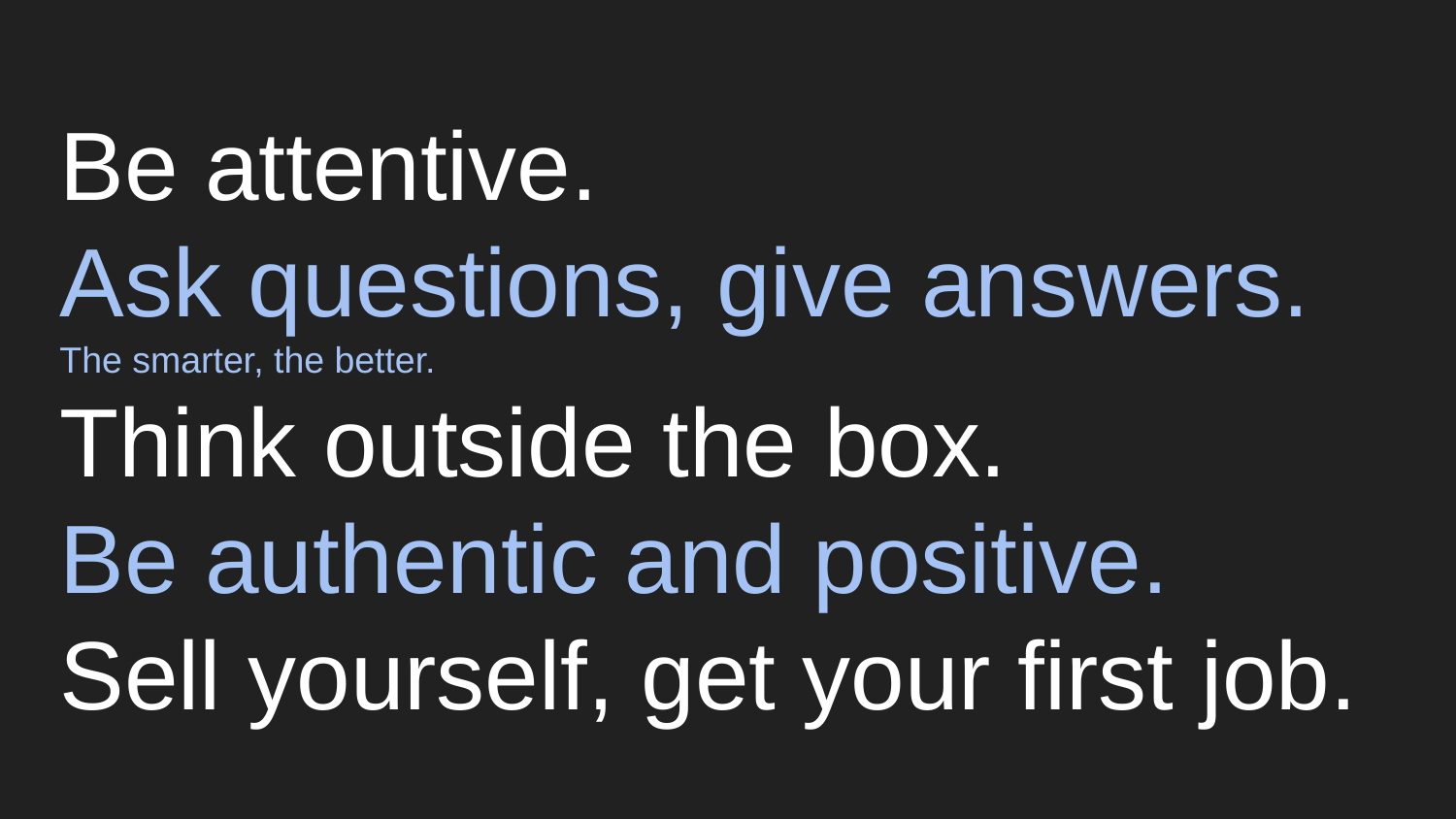

# Be attentive.
Ask questions, give answers.
The smarter, the better.
Think outside the box.
Be authentic and positive.
Sell yourself, get your first job.